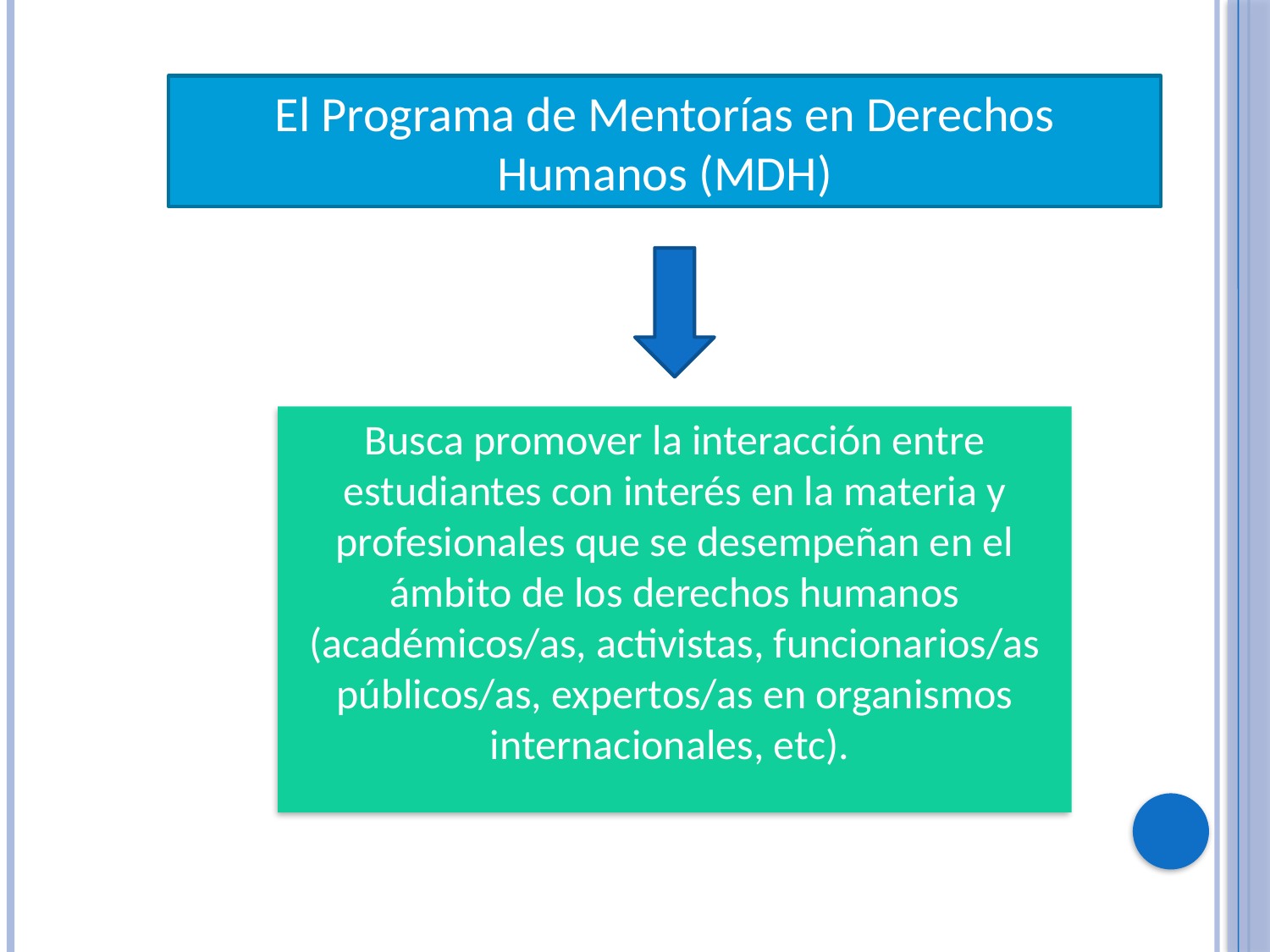

El Programa de Mentorías en Derechos Humanos (MDH)

Busca promover la interacción entre estudiantes con interés en la materia y profesionales que se desempeñan en el ámbito de los derechos humanos (académicos/as, activistas, funcionarios/as públicos/as, expertos/as en organismos internacionales, etc).